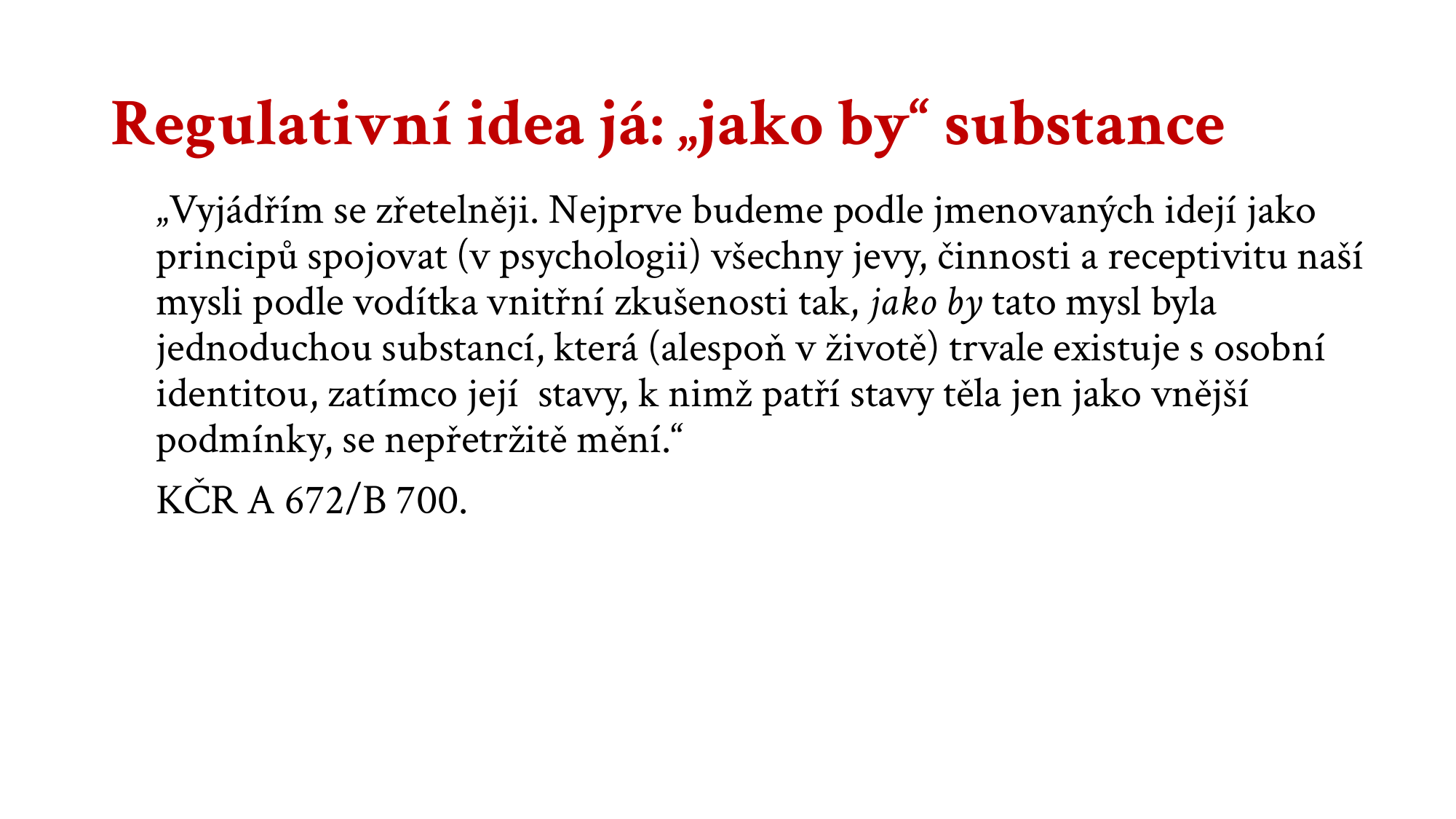

# Regulativní idea já: „jako by“ substance
„Vyjádřím se zřetelněji. Nejprve budeme podle jmenovaných idejí jako principů spojovat (v psychologii) všechny jevy, činnosti a receptivitu naší mysli podle vodítka vnitřní zkušenosti tak, jako by tato mysl byla jednoduchou substancí, která (alespoň v životě) trvale existuje s osobní identitou, zatímco její  stavy, k nimž patří stavy těla jen jako vnější podmínky, se nepřetržitě mění.“
KČR A 672/B 700.